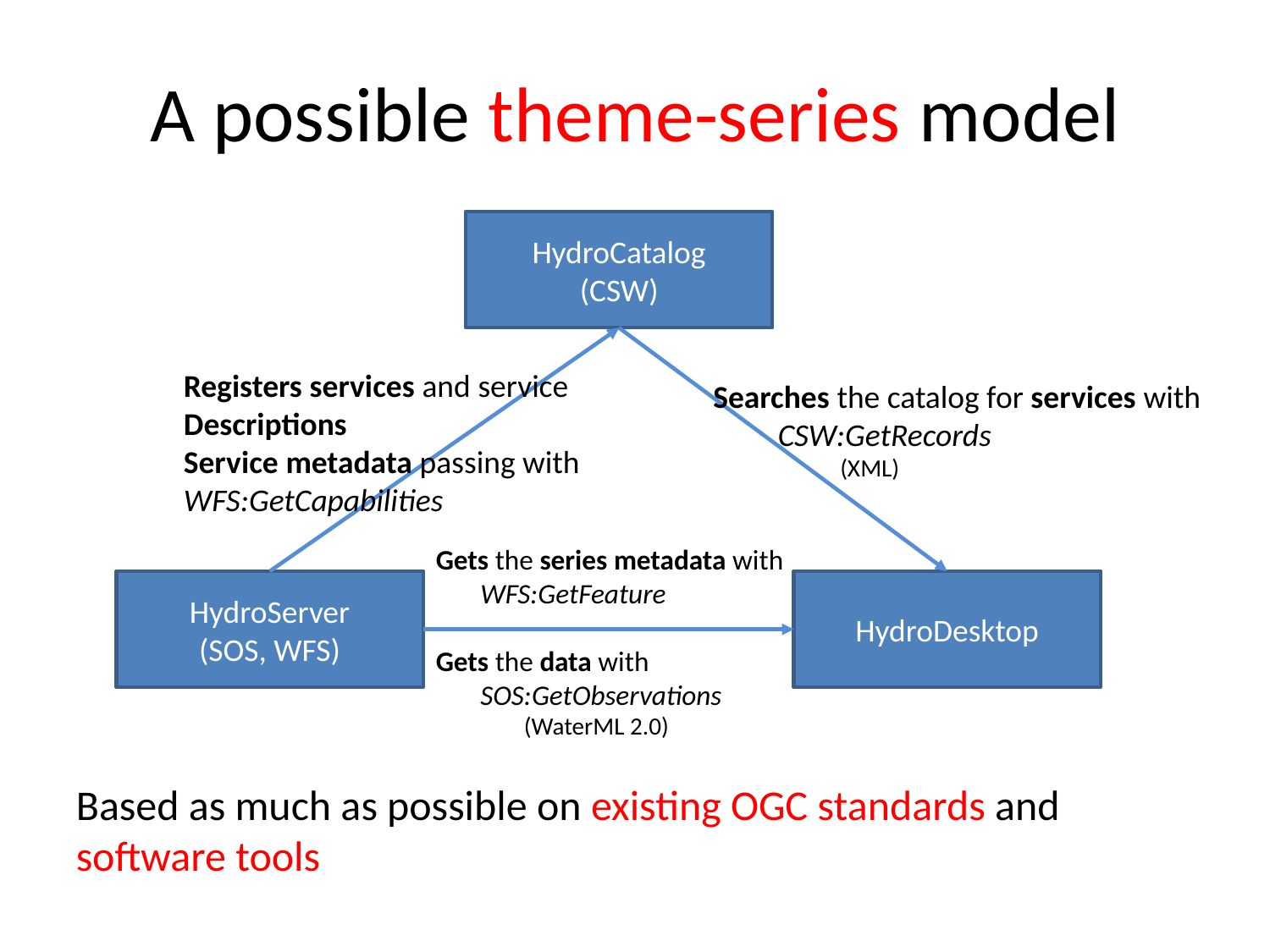

# A possible theme-series model
HydroCatalog
(CSW)
Registers services and service
Descriptions
Service metadata passing with
WFS:GetCapabilities
Searches the catalog for services with
         CSW:GetRecords
	(XML)
Gets the series metadata with
       WFS:GetFeature

Gets the data with
       SOS:GetObservations
                (WaterML 2.0)
HydroServer
(SOS, WFS)
HydroDesktop
Based as much as possible on existing OGC standards and software tools